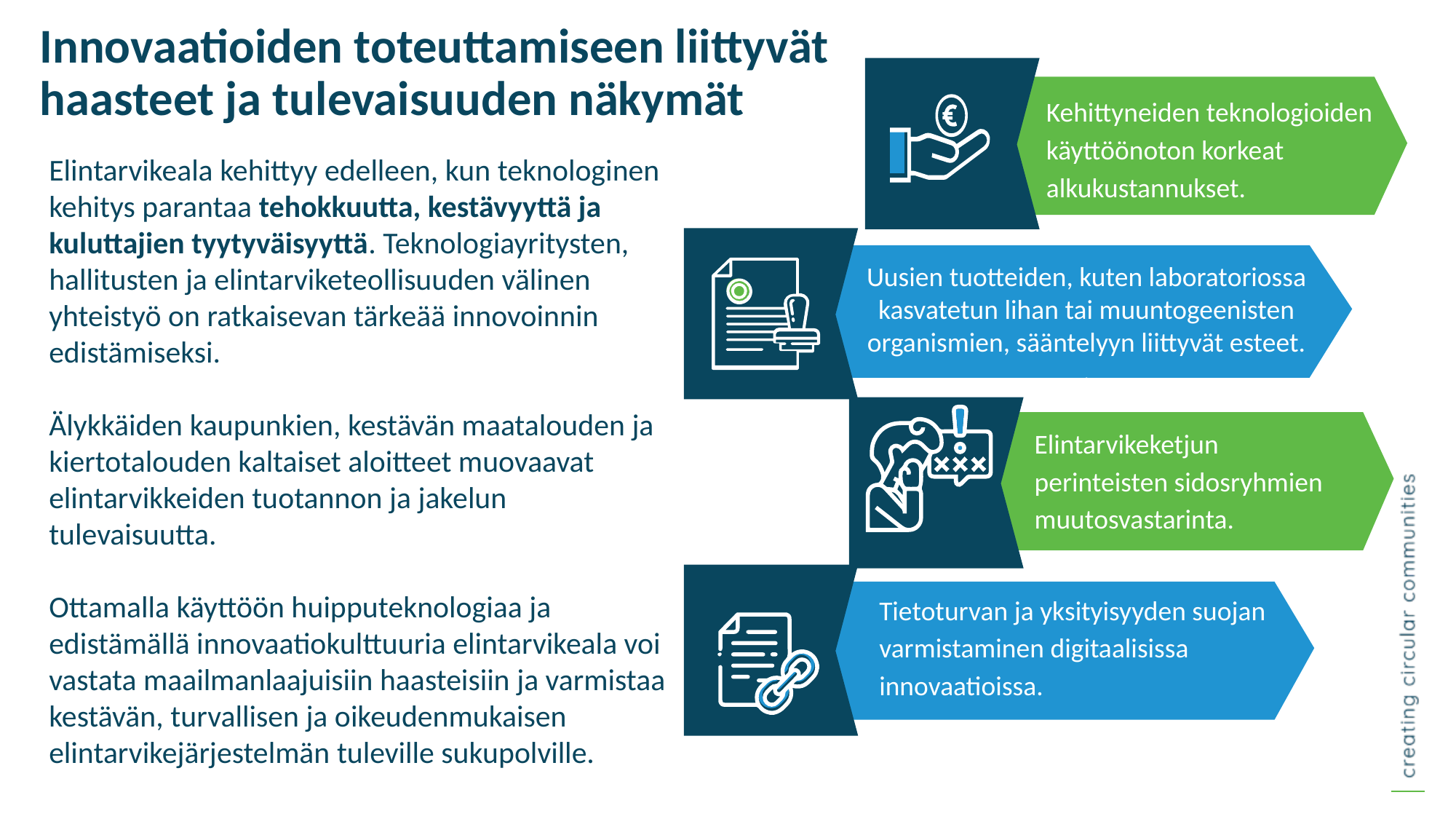

Innovaatioiden toteuttamiseen liittyvät haasteet ja tulevaisuuden näkymät

Kehittyneiden teknologioiden käyttöönoton korkeat alkukustannukset.

Elintarvikeala kehittyy edelleen, kun teknologinen kehitys parantaa tehokkuutta, kestävyyttä ja kuluttajien tyytyväisyyttä. Teknologiayritysten, hallitusten ja elintarviketeollisuuden välinen yhteistyö on ratkaisevan tärkeää innovoinnin edistämiseksi.

Älykkäiden kaupunkien, kestävän maatalouden ja kiertotalouden kaltaiset aloitteet muovaavat elintarvikkeiden tuotannon ja jakelun tulevaisuutta.

Ottamalla käyttöön huipputeknologiaa ja edistämällä innovaatiokulttuuria elintarvikeala voi vastata maailmanlaajuisiin haasteisiin ja varmistaa kestävän, turvallisen ja oikeudenmukaisen elintarvikejärjestelmän tuleville sukupolville.

Uusien tuotteiden, kuten laboratoriossa kasvatetun lihan tai muuntogeenisten organismien, sääntelyyn liittyvät esteet.
.

Elintarvikeketjun perinteisten sidosryhmien muutosvastarinta.

Tietoturvan ja yksityisyyden suojan varmistaminen digitaalisissa innovaatioissa.